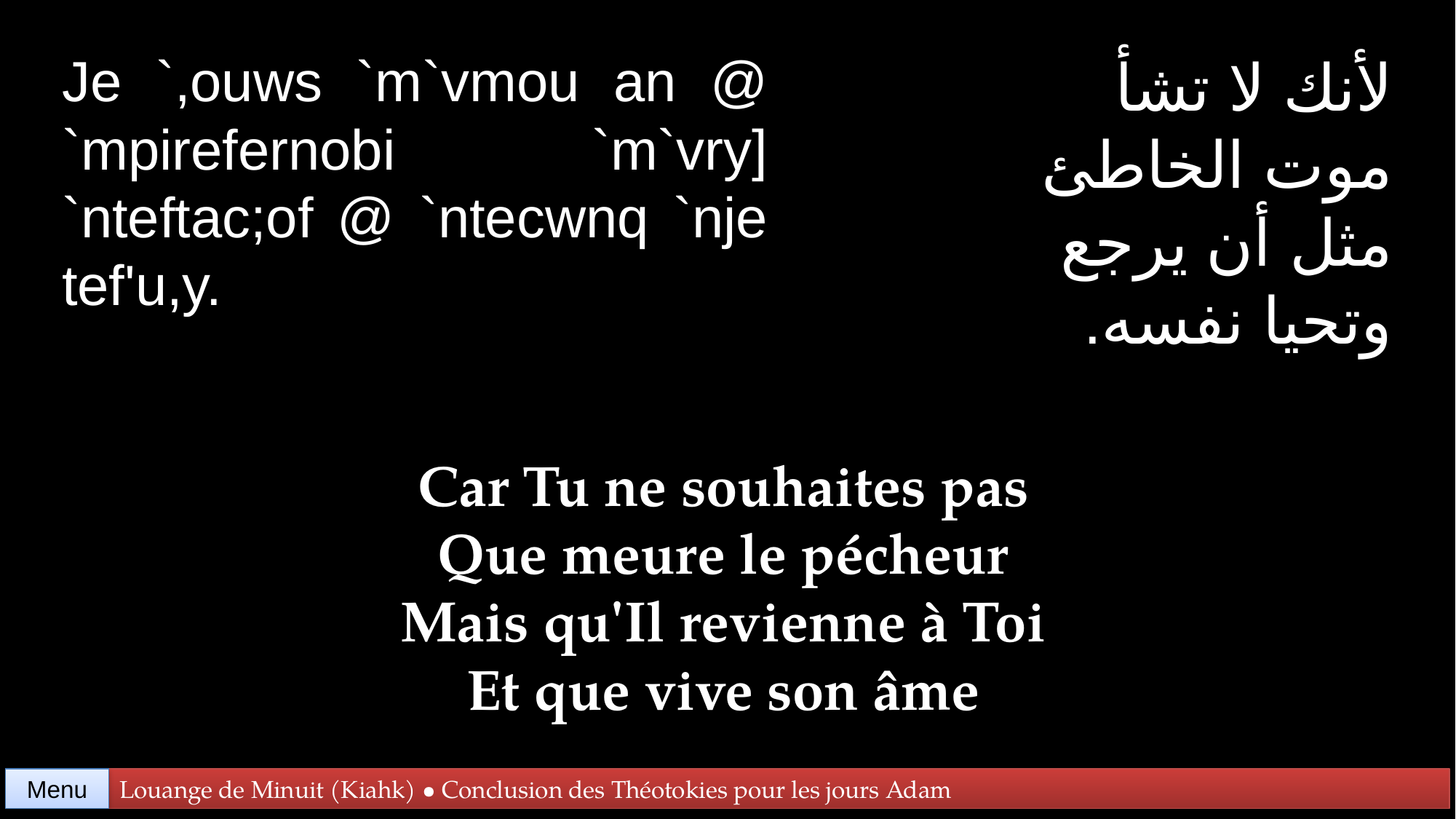

Je `,ouws `m`vmou an @ `mpirefernobi `m`vry] `nteftac;of @ `ntecwnq `nje tef'u,y.
لأنك لا تشأ
موت الخاطئ
مثل أن يرجع
وتحيا نفسه.
Car Tu ne souhaites pas
Que meure le pécheur
Mais qu'Il revienne à Toi
Et que vive son âme
Menu
Louange de Minuit (Kiahk) • Conclusion des Théotokies pour les jours Adam